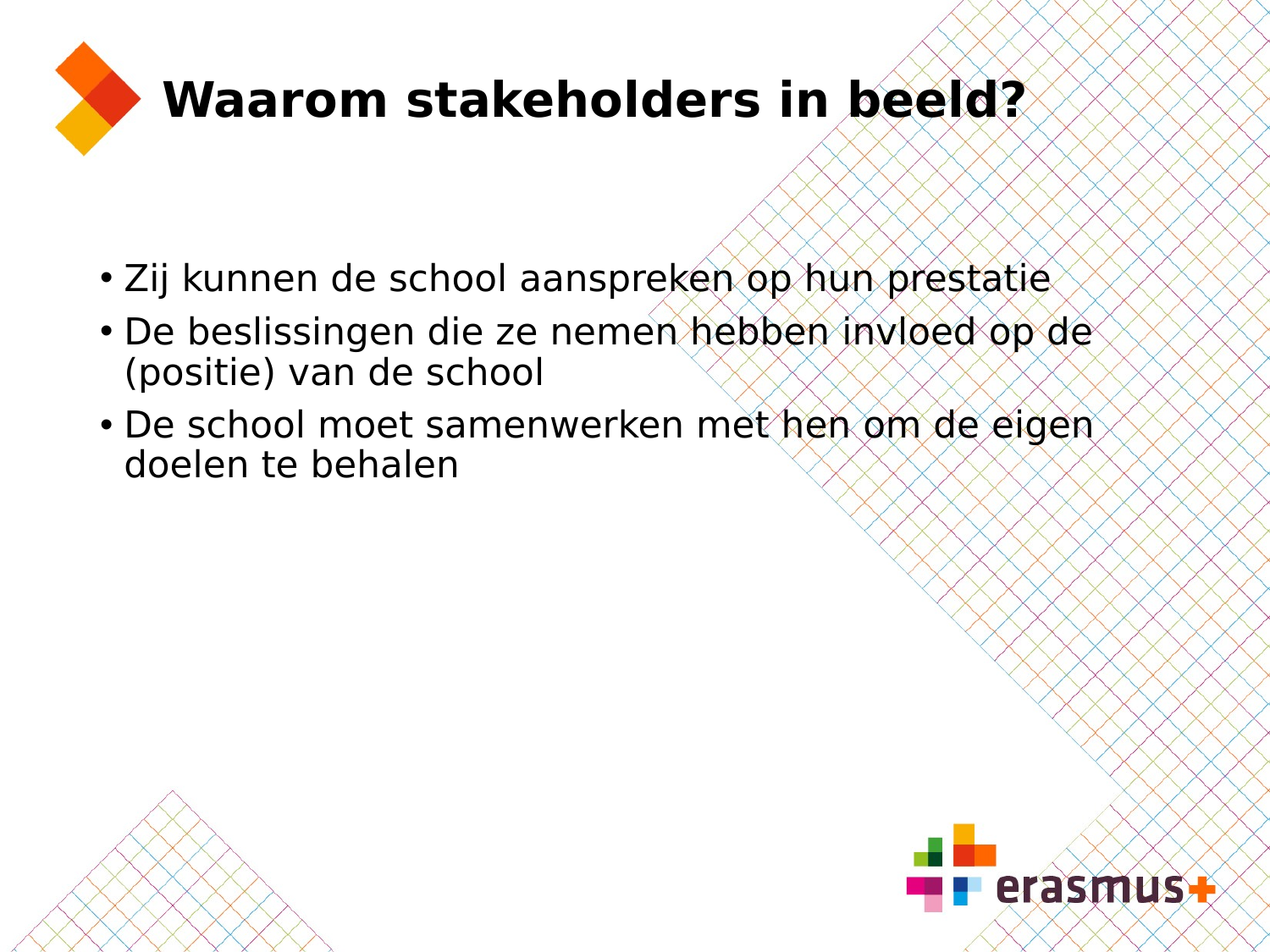

# Waarom stakeholders in beeld?
Zij kunnen de school aanspreken op hun prestatie
De beslissingen die ze nemen hebben invloed op de (positie) van de school
De school moet samenwerken met hen om de eigen doelen te behalen